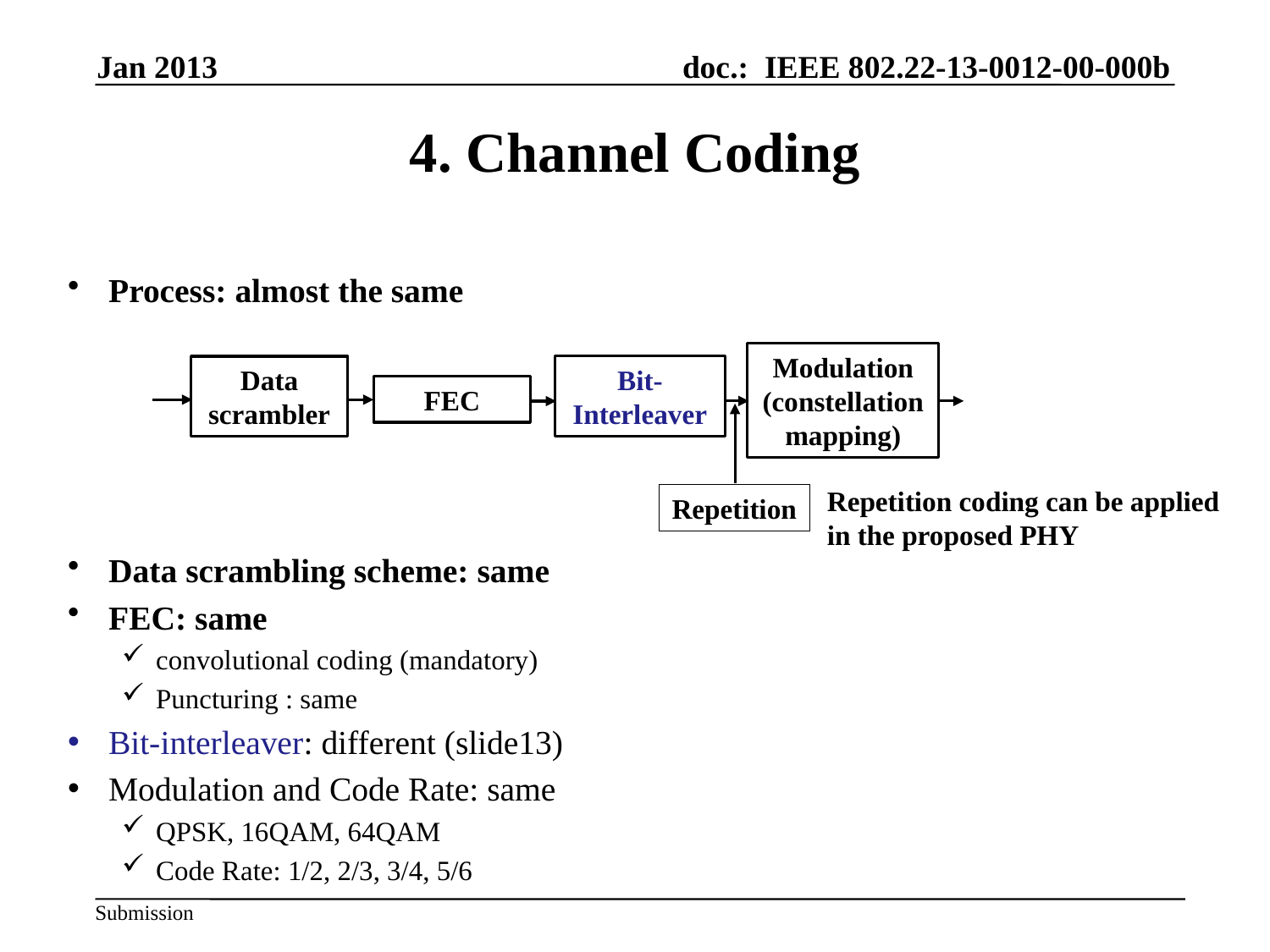

Jan 2013
# 4. Channel Coding

Process: almost the same

Data scrambling scheme: same
FEC: same
convolutional coding (mandatory)
Puncturing : same
Bit-interleaver: different (slide13)
Modulation and Code Rate: same
QPSK, 16QAM, 64QAM
Code Rate: 1/2, 2/3, 3/4, 5/6

Modulation
(constellation mapping)
Bit-Interleaver
Data scrambler
FEC
Repetition coding can be applied
in the proposed PHY
Repetition